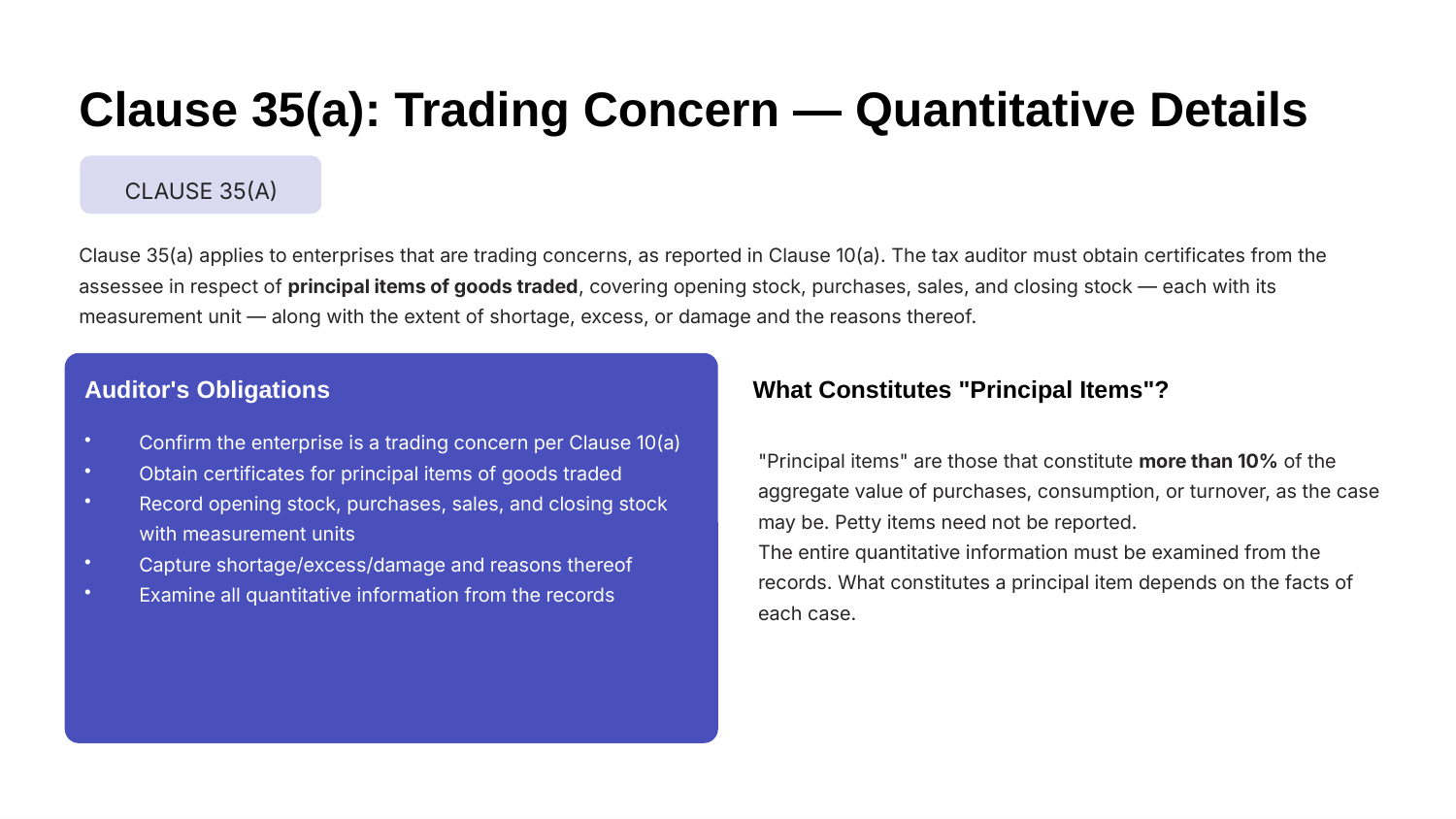

Clause 35(a): Trading Concern — Quantitative Details

CLAUSE 35(A)
Clause 35(a) applies to enterprises that are trading concerns, as reported in Clause 10(a). The tax auditor must obtain certificates from the assessee in respect of principal items of goods traded, covering opening stock, purchases, sales, and closing stock — each with its measurement unit — along with the extent of shortage, excess, or damage and the reasons thereof.

Auditor's Obligations
What Constitutes "Principal Items"?
Confirm the enterprise is a trading concern per Clause 10(a)
Obtain certificates for principal items of goods traded
Record opening stock, purchases, sales, and closing stock with measurement units
Capture shortage/excess/damage and reasons thereof
Examine all quantitative information from the records
"Principal items" are those that constitute more than 10% of the aggregate value of purchases, consumption, or turnover, as the case may be. Petty items need not be reported.
The entire quantitative information must be examined from the records. What constitutes a principal item depends on the facts of each case.